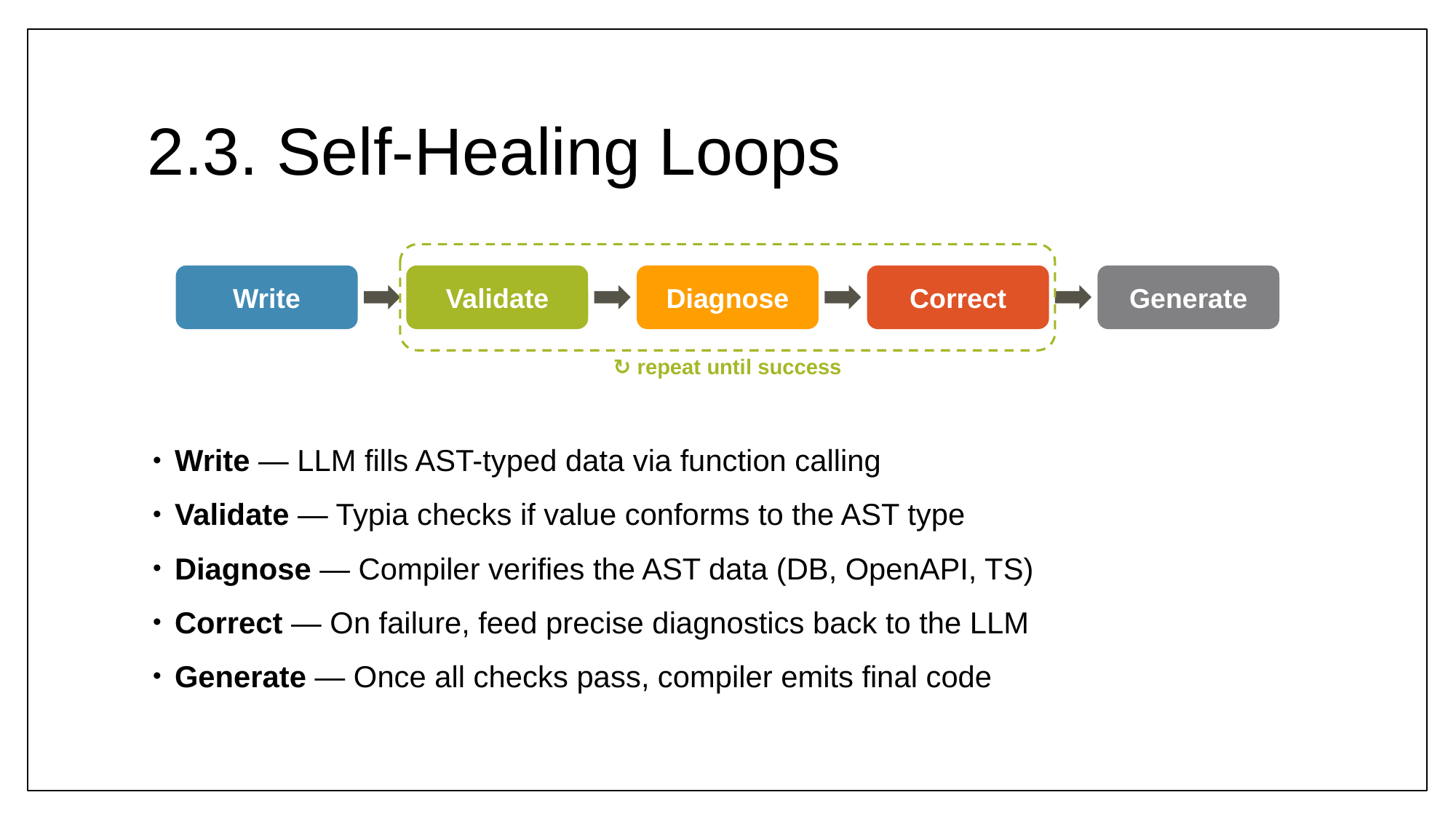

# 2.3. Self-Healing Loops

Write
Validate
Diagnose
Correct
Generate

↻ repeat until success
Write — LLM fills AST-typed data via function calling
Validate — Typia checks if value conforms to the AST type
Diagnose — Compiler verifies the AST data (DB, OpenAPI, TS)
Correct — On failure, feed precise diagnostics back to the LLM
Generate — Once all checks pass, compiler emits final code